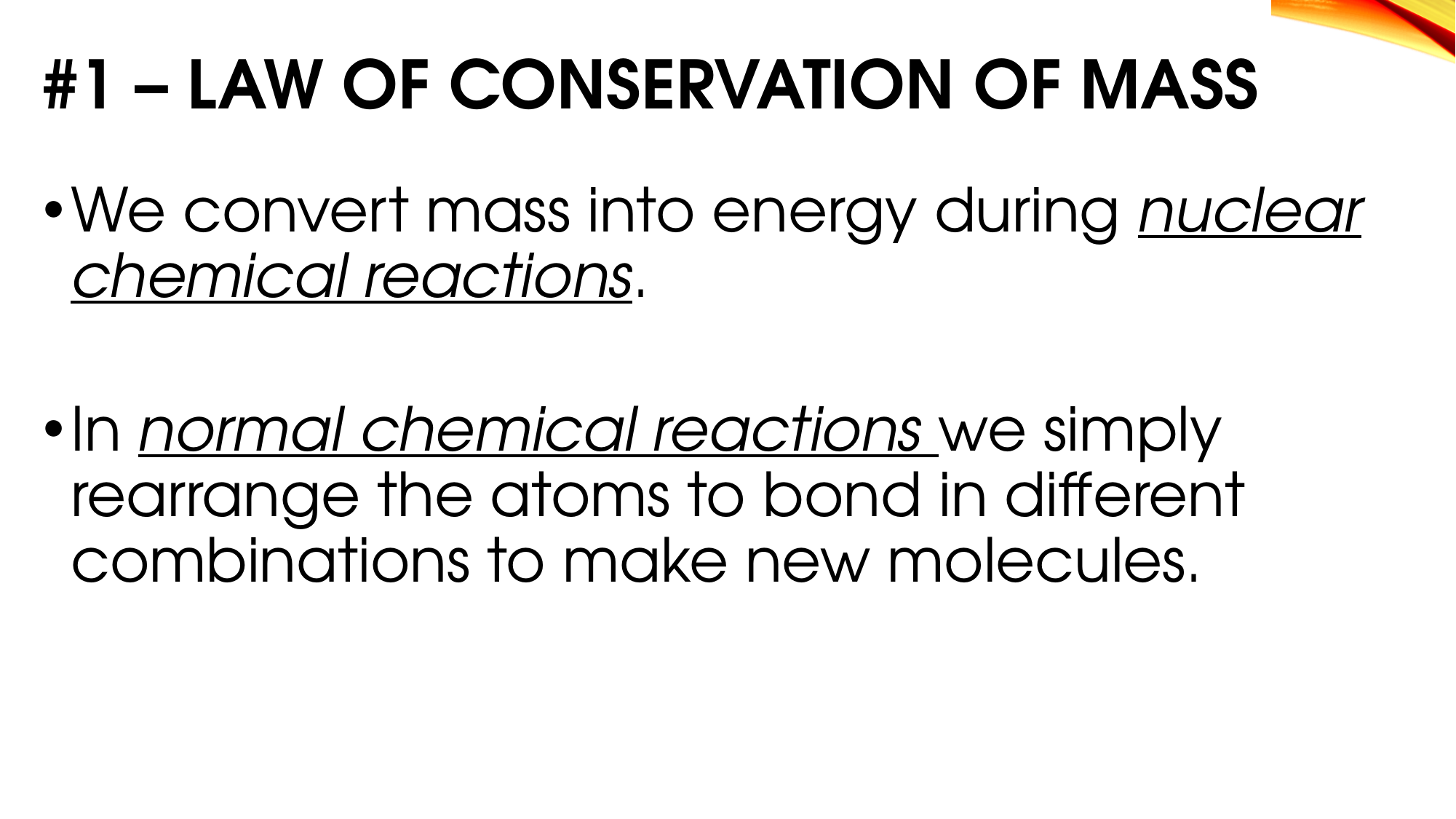

# #1 – Law of conservation of mass
We convert mass into energy during nuclear chemical reactions.
In normal chemical reactions we simply rearrange the atoms to bond in different combinations to make new molecules.